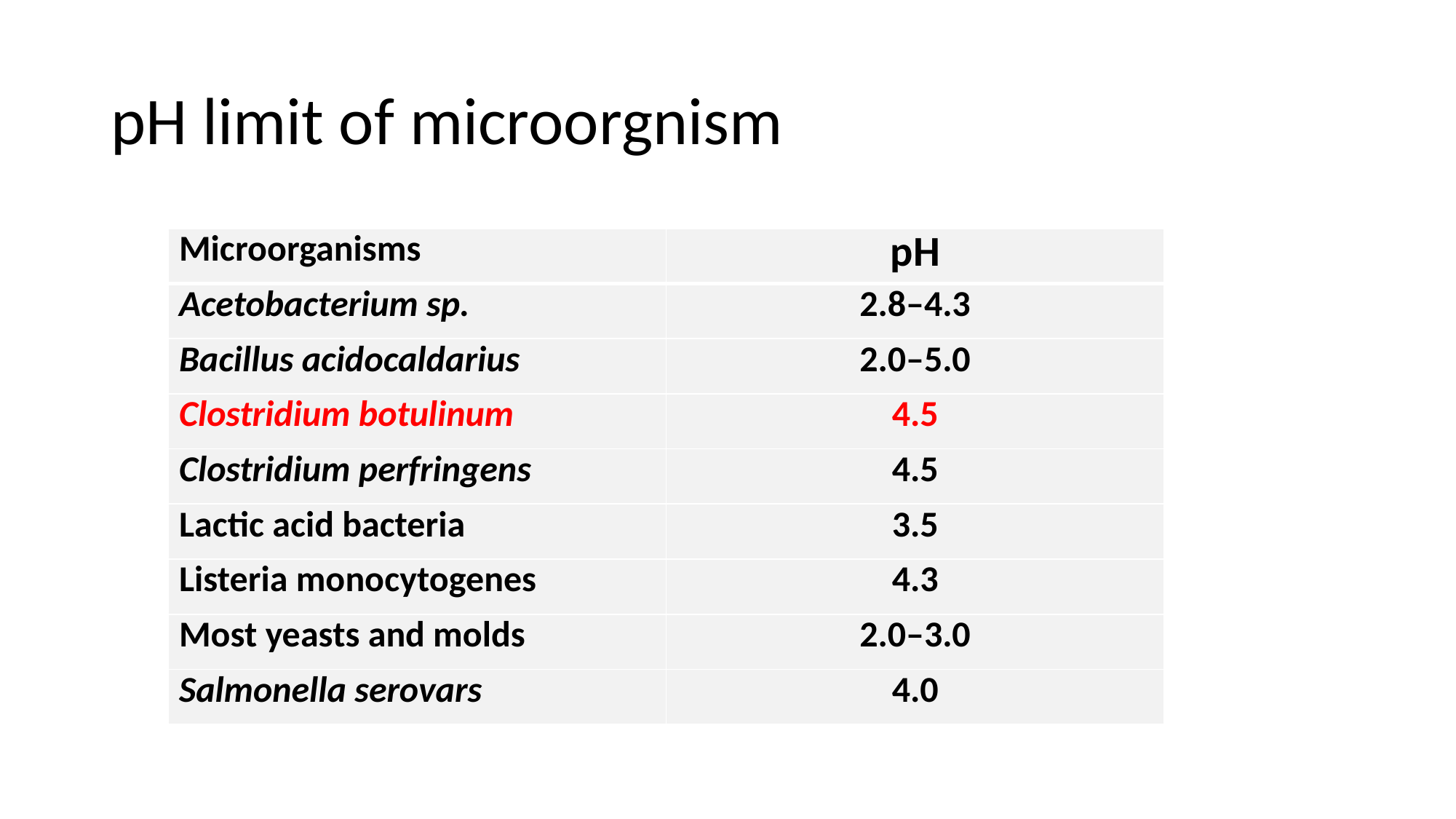

# pH limit of microorgnism
| Microorganisms | pH |
| --- | --- |
| Acetobacterium sp. | 2.8–4.3 |
| Bacillus acidocaldarius | 2.0–5.0 |
| Clostridium botulinum | 4.5 |
| Clostridium perfringens | 4.5 |
| Lactic acid bacteria | 3.5 |
| Listeria monocytogenes | 4.3 |
| Most yeasts and molds | 2.0–3.0 |
| Salmonella serovars | 4.0 |